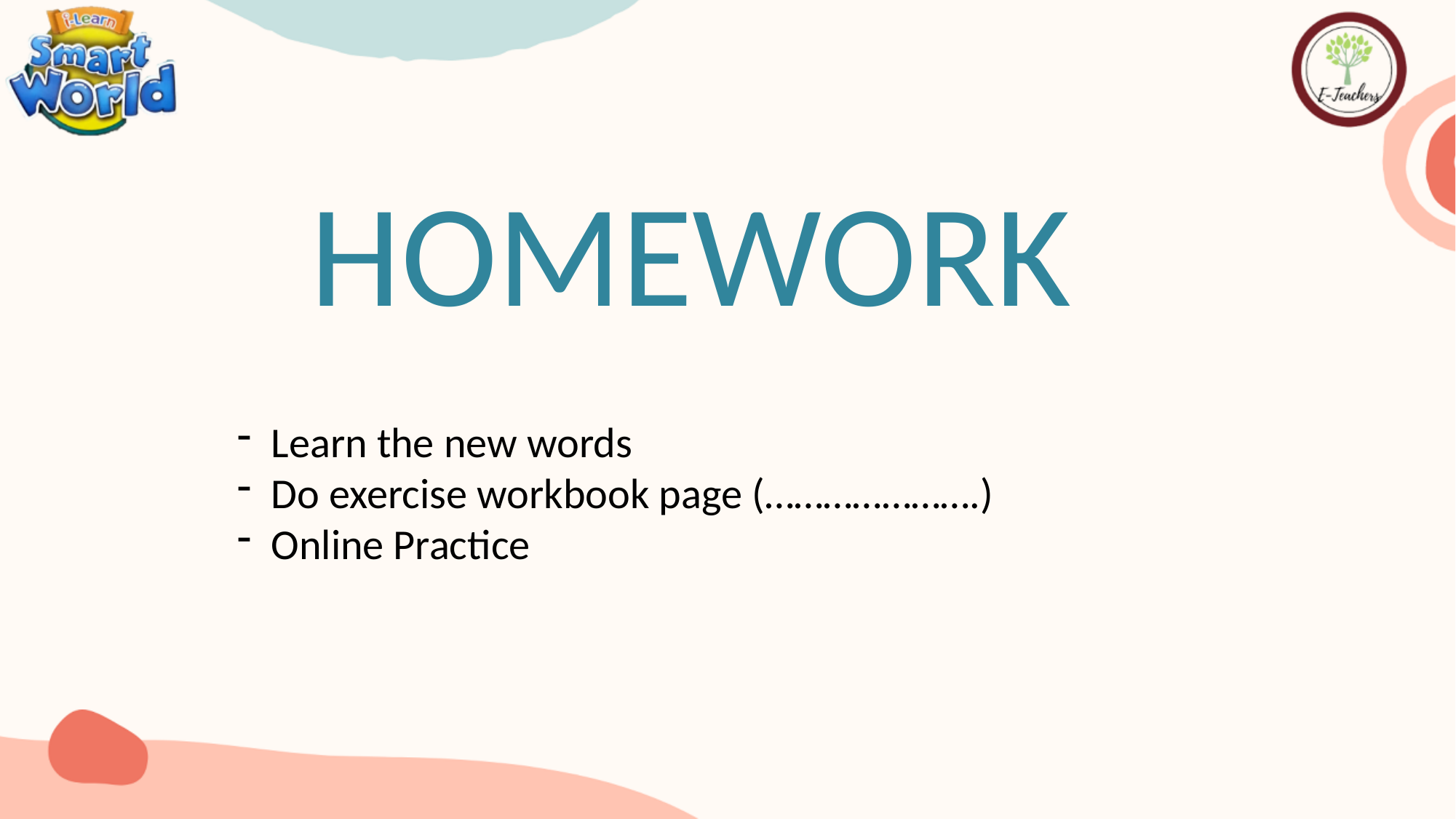

HOMEWORK
Learn the new words
Do exercise workbook page (………………….)
Online Practice